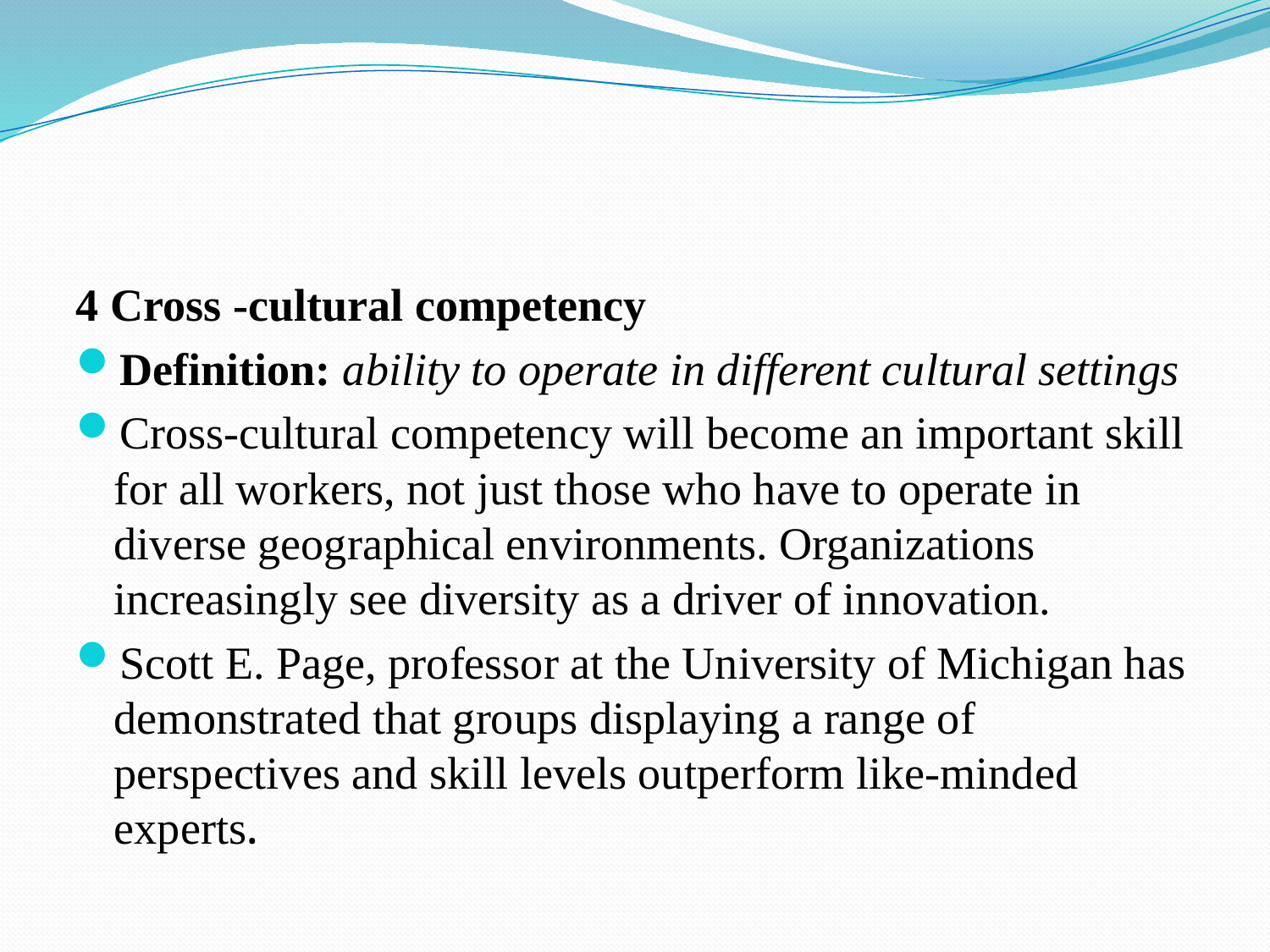

4 Cross -cultural competency
Definition: ability to operate in different cultural settings
Cross-cultural competency will become an important skill for all workers, not just those who have to operate in diverse geographical environments. Organizations increasingly see diversity as a driver of innovation.
Scott E. Page, professor at the University of Michigan has demonstrated that groups displaying a range of perspectives and skill levels outperform like-minded experts.